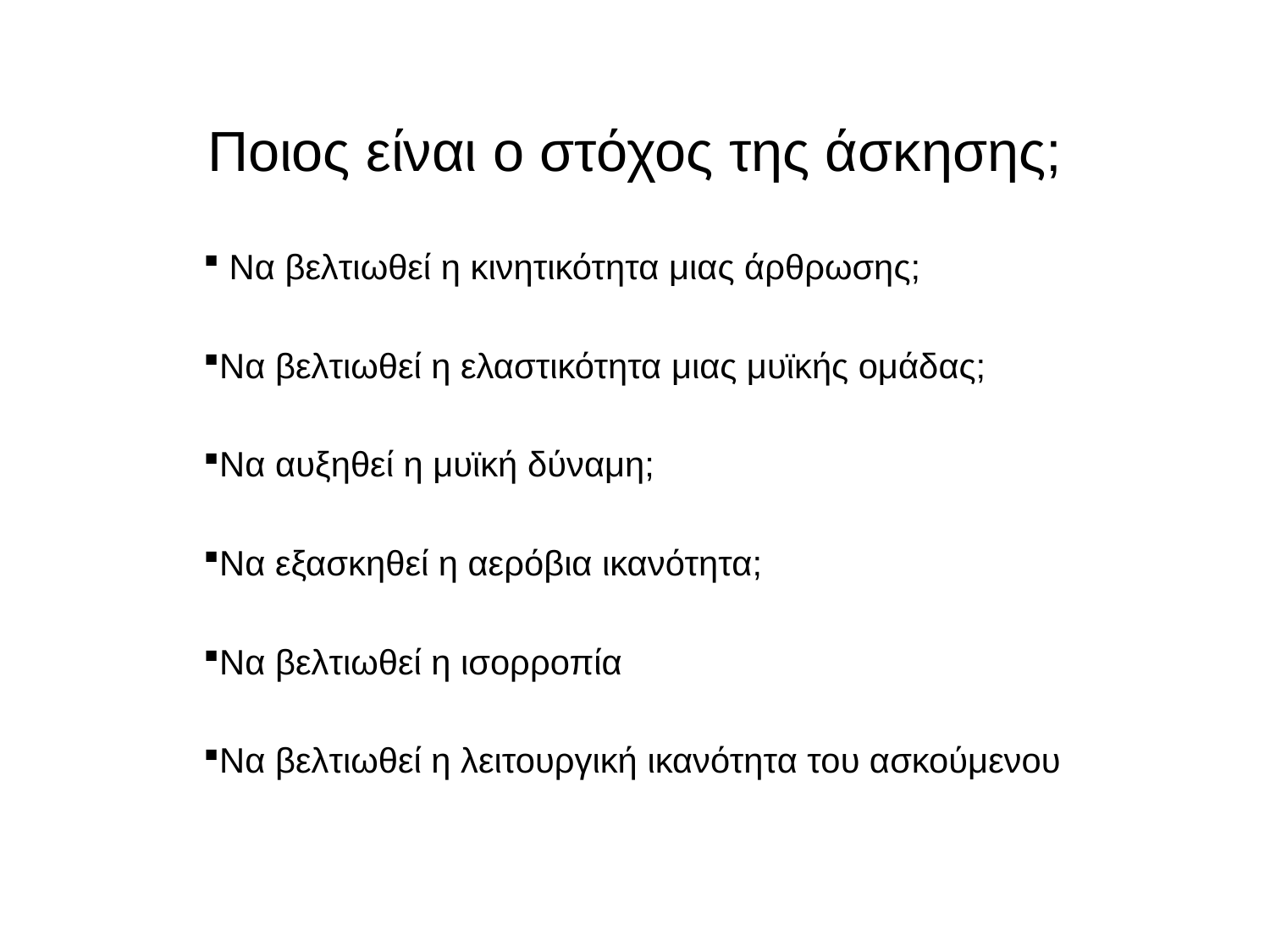

# Ποιος είναι ο στόχος της άσκησης;
 Να βελτιωθεί η κινητικότητα μιας άρθρωσης;

Να βελτιωθεί η ελαστικότητα μιας μυϊκής ομάδας;

Να αυξηθεί η μυϊκή δύναμη;

Να εξασκηθεί η αερόβια ικανότητα;

Να βελτιωθεί η ισορροπία

Να βελτιωθεί η λειτουργική ικανότητα του ασκούμενου